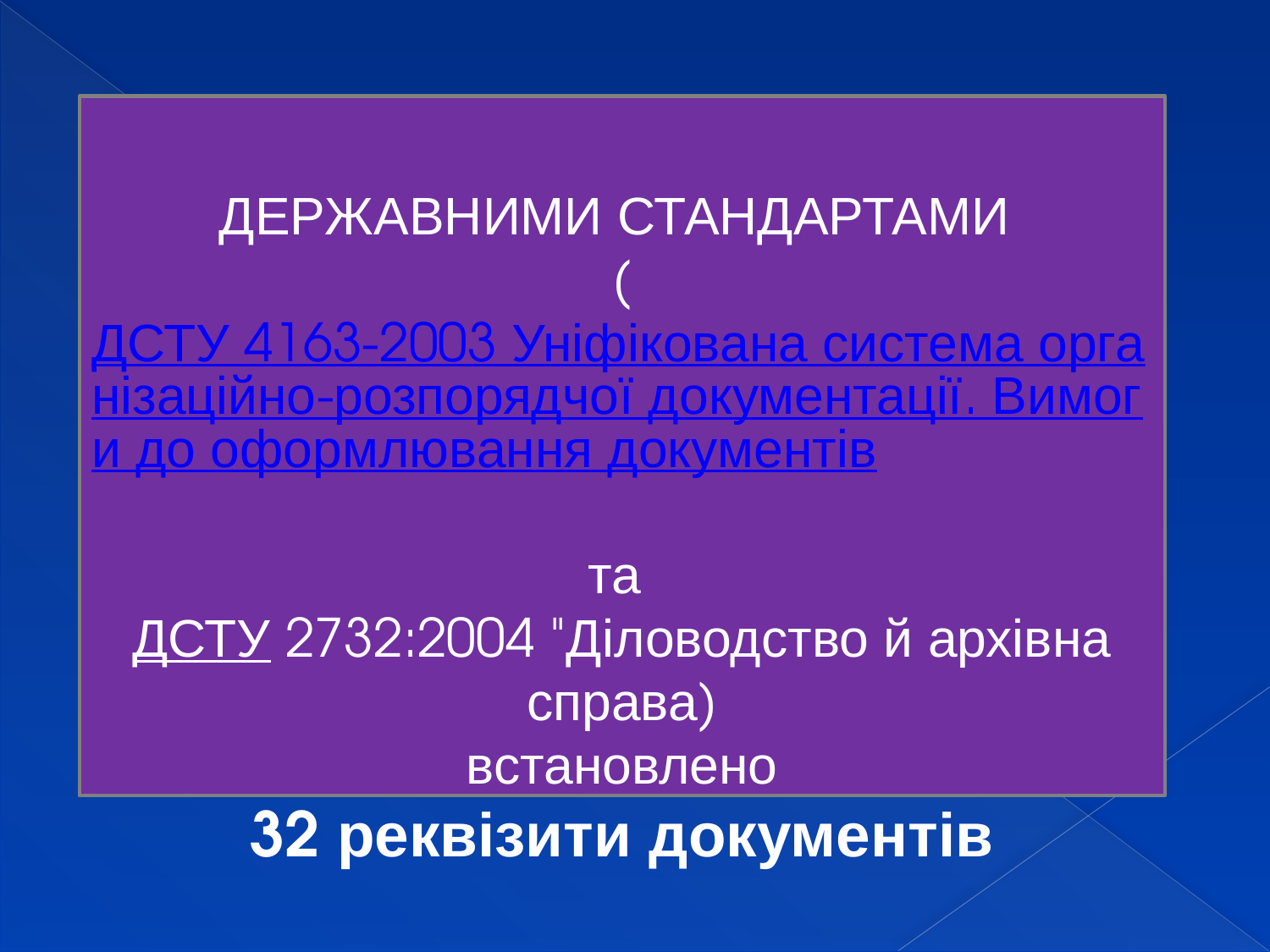

ДЕРЖАВНИМИ СТАНДАРТАМИ
(ДСТУ 4163-2003 Уніфікована система організаційно-розпорядчої документації. Вимоги до оформлювання документів
та
ДСТУ 2732:2004 "Діловодство й архівна справа)
 встановлено
32 реквізити документів